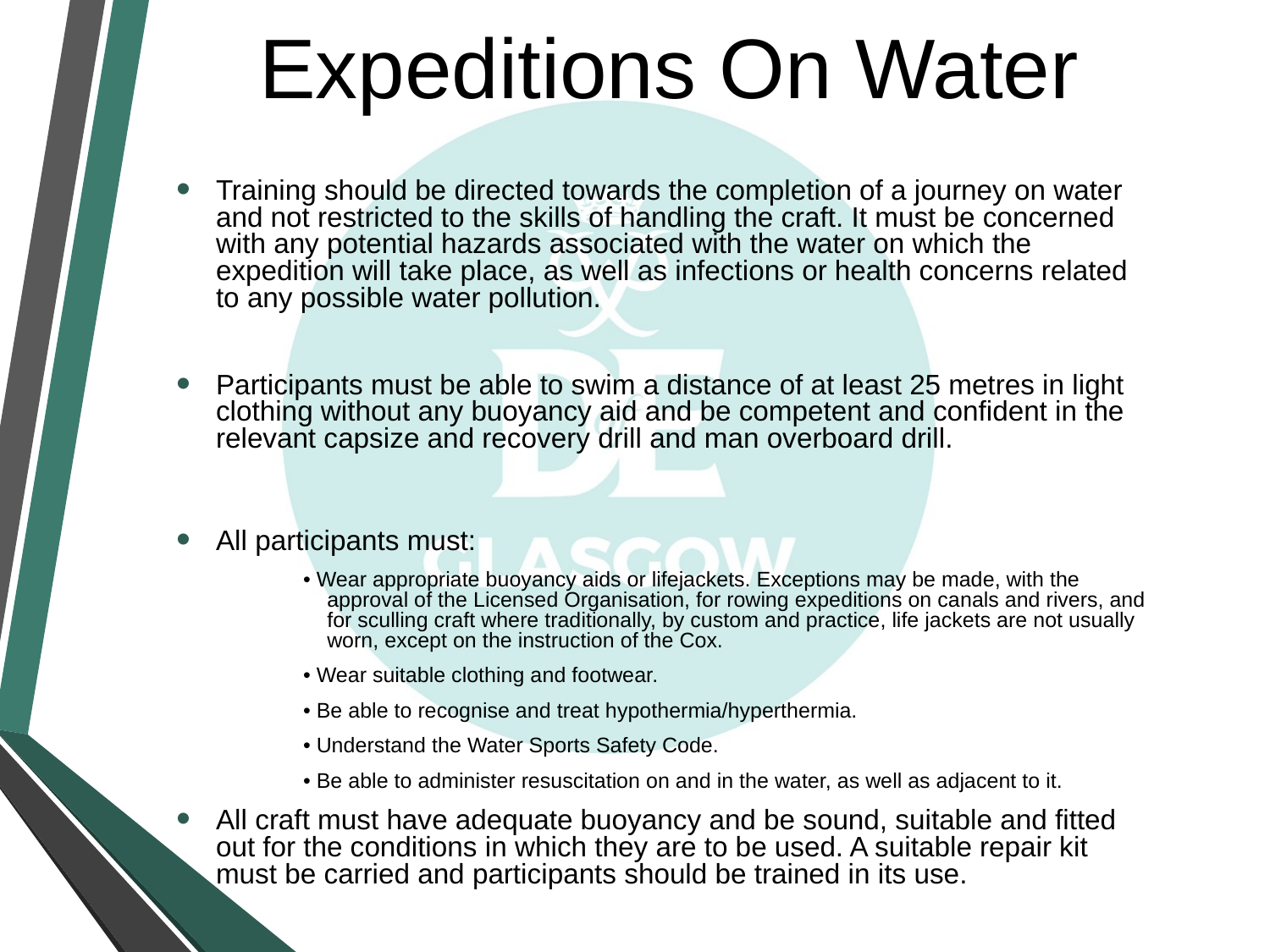

# Expeditions On Water
Training should be directed towards the completion of a journey on water and not restricted to the skills of handling the craft. It must be concerned with any potential hazards associated with the water on which the expedition will take place, as well as infections or health concerns related to any possible water pollution.

Participants must be able to swim a distance of at least 25 metres in light clothing without any buoyancy aid and be competent and confident in the relevant capsize and recovery drill and man overboard drill.

All participants must:
• Wear appropriate buoyancy aids or lifejackets. Exceptions may be made, with the approval of the Licensed Organisation, for rowing expeditions on canals and rivers, and for sculling craft where traditionally, by custom and practice, life jackets are not usually worn, except on the instruction of the Cox.
• Wear suitable clothing and footwear.
• Be able to recognise and treat hypothermia/hyperthermia.
• Understand the Water Sports Safety Code.
• Be able to administer resuscitation on and in the water, as well as adjacent to it.
All craft must have adequate buoyancy and be sound, suitable and fitted out for the conditions in which they are to be used. A suitable repair kit must be carried and participants should be trained in its use.